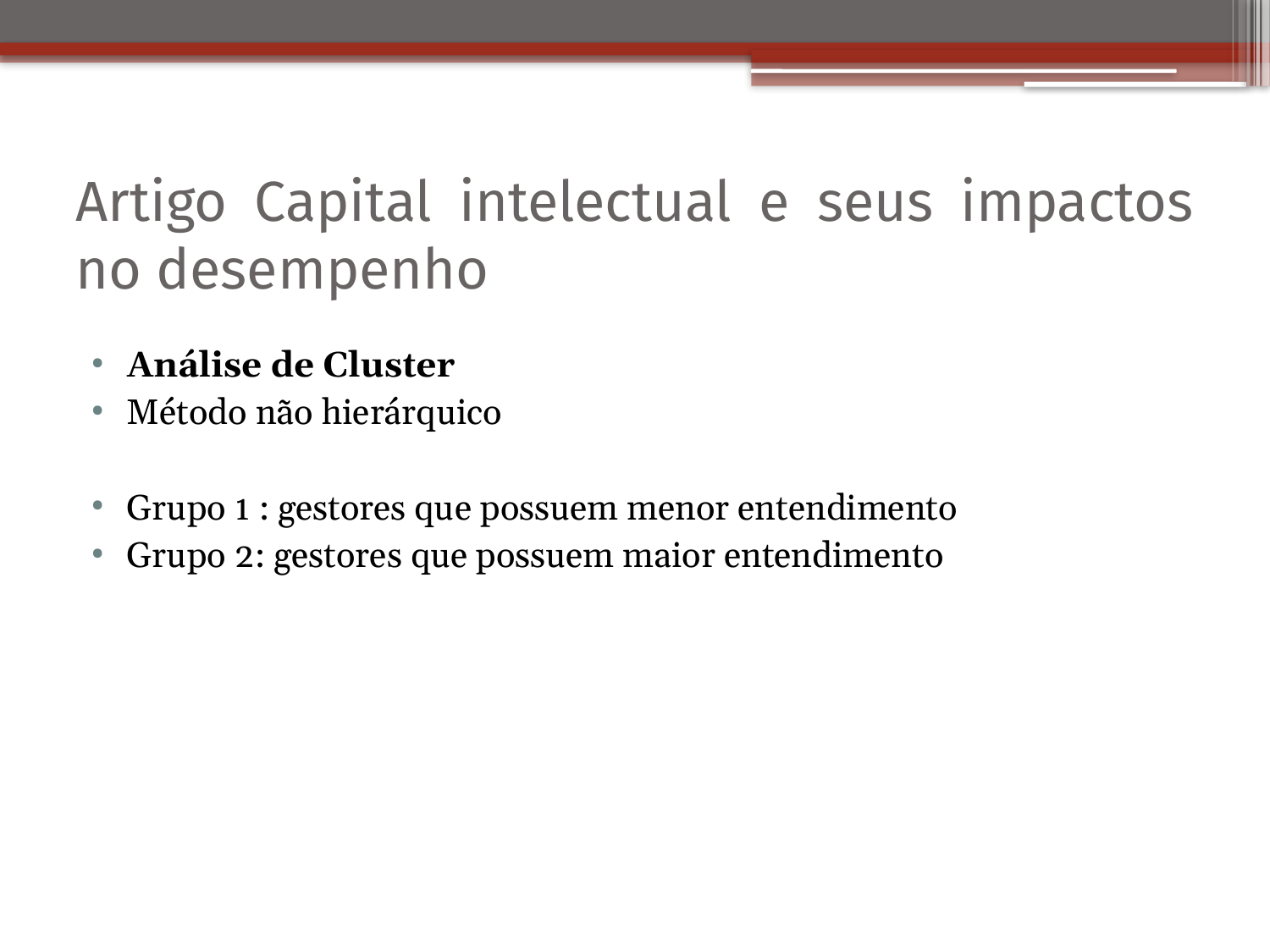

# Artigo Capital intelectual e seus impactos no desempenho
Análise de Cluster
Método não hierárquico

Grupo 1 : gestores que possuem menor entendimento
Grupo 2: gestores que possuem maior entendimento